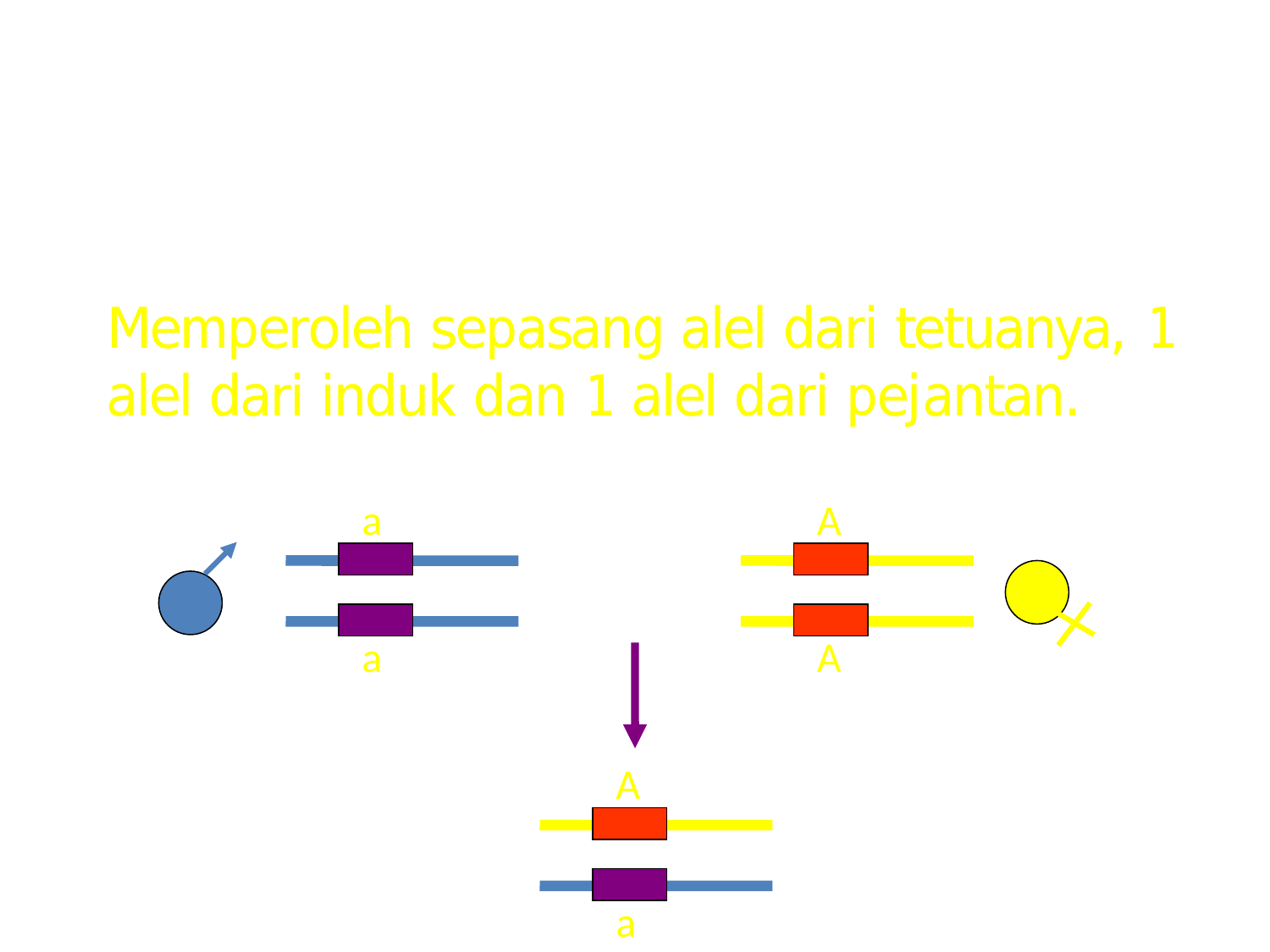

Pewarisan Sifat
Setiap individu (anak) :
Memperoleh sepasang alel dari tetuanya, 1 alel dari induk dan 1 alel dari pejantan.
a

a
A

A
X

A

a